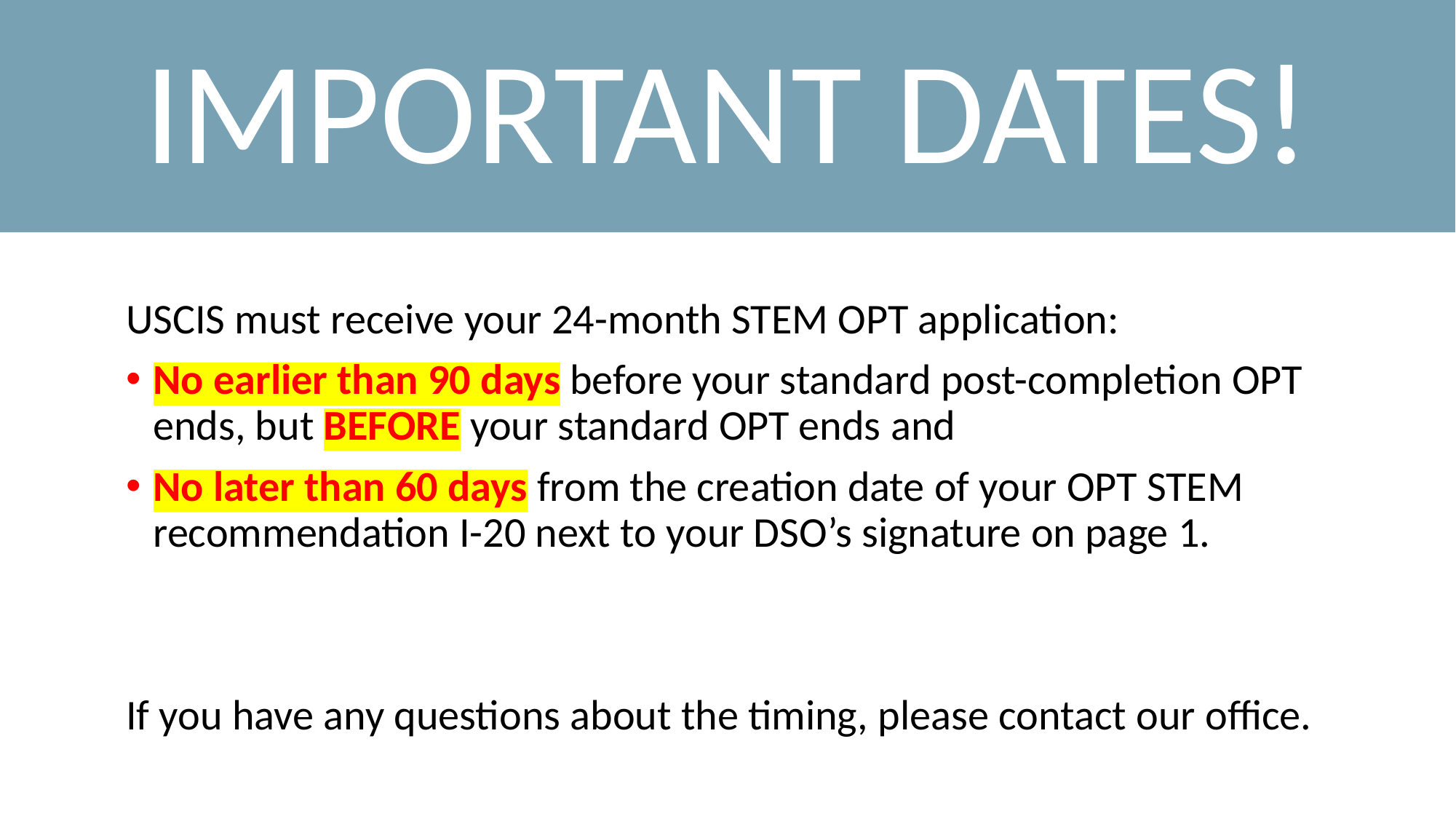

IMPORTANT DATES!
STEM OPT FILING DEADLINES!
USCIS must receive your 24-month STEM OPT application:
No earlier than 90 days before your standard post-completion OPT ends, but BEFORE your standard OPT ends and
No later than 60 days from the creation date of your OPT STEM recommendation I-20 next to your DSO’s signature on page 1.

If you have any questions about the timing, please contact our office.